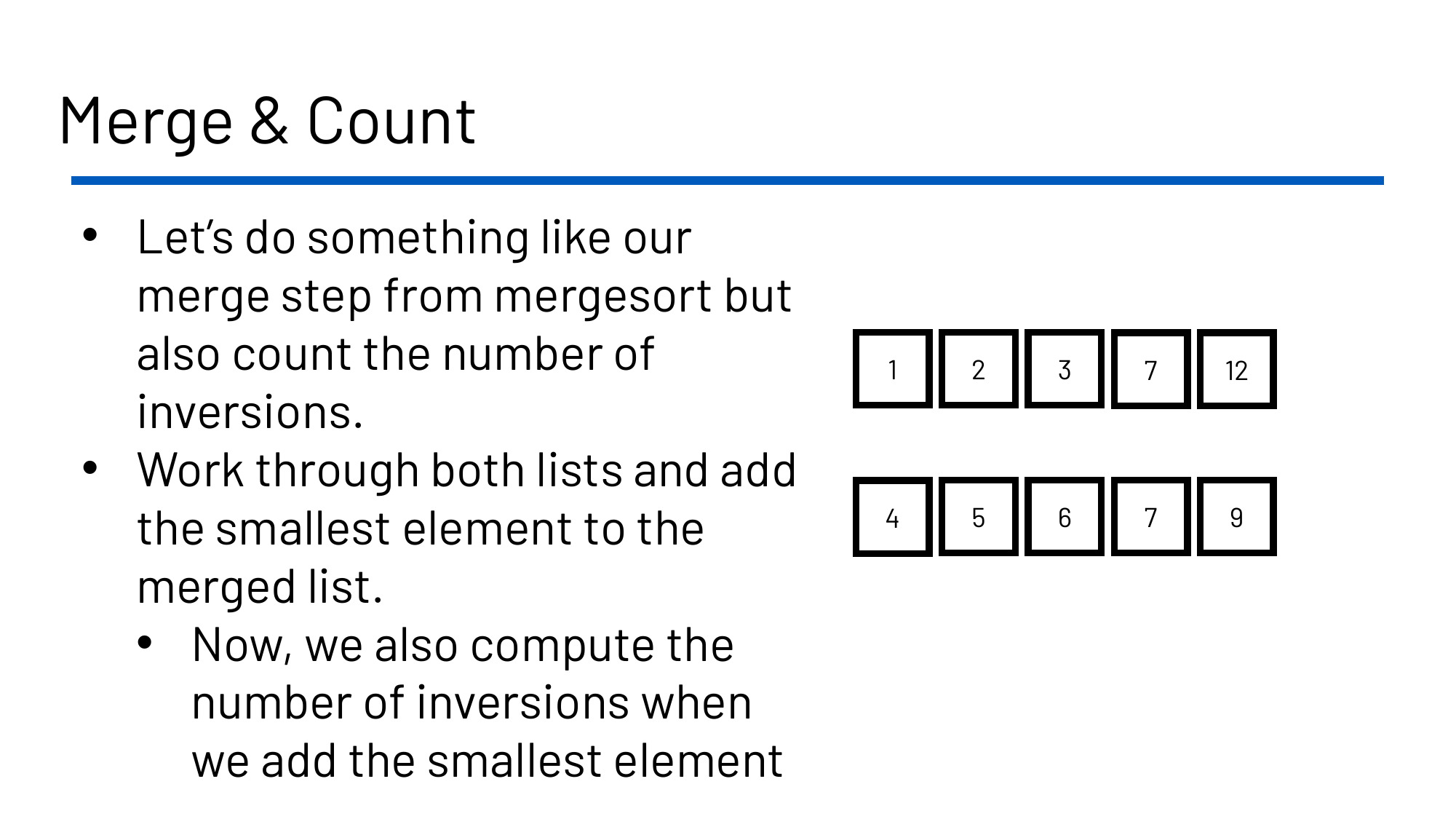

# Merge & Count
Let’s do something like our merge step from mergesort but also count the number of inversions.
Work through both lists and add the smallest element to the merged list.
Now, we also compute the number of inversions when we add the smallest element
1
2
3
7
12
5
6
7
9
4